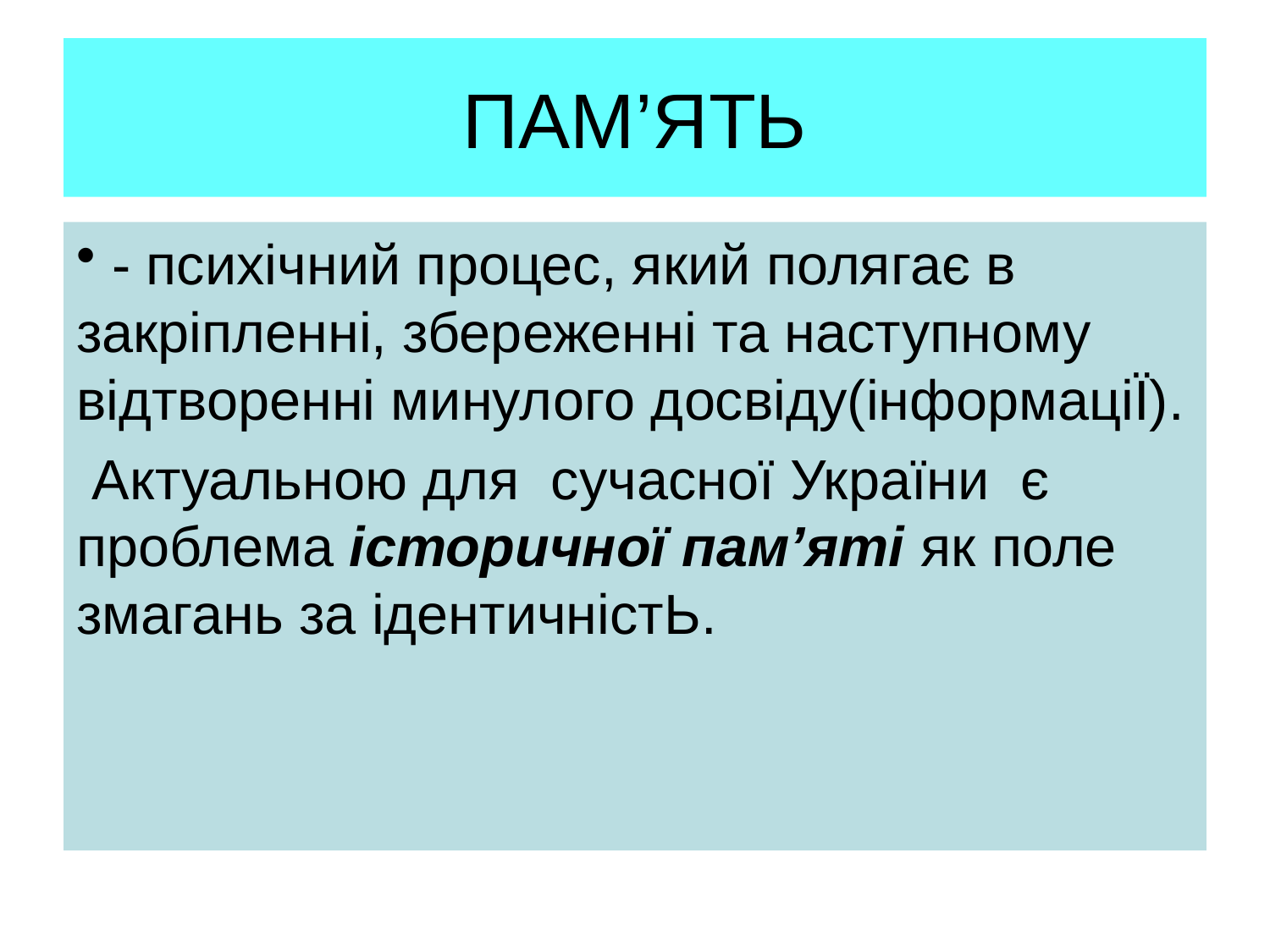

# ПАМ’ЯТЬ
 - психічний процес, який полягає в закріпленні, збереженні та наступному відтворенні минулого досвіду(інформаціЇ).
 Актуальною для  сучасної України  є проблема історичної пам’яті як поле змагань за ідентичністЬ.